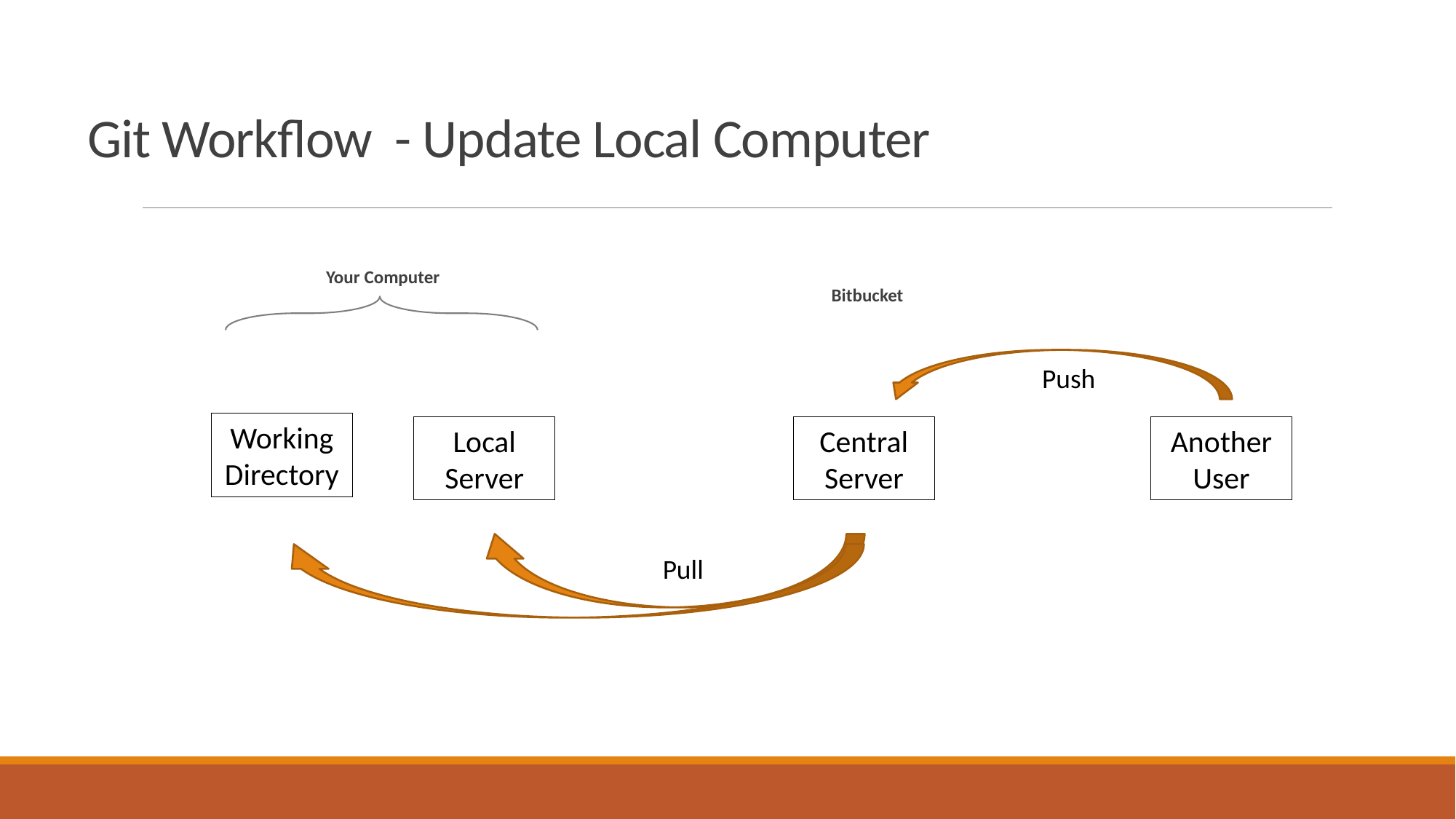

# Git Workflow  - Update Local Computer

Your Computer

Bitbucket

Push
Working Directory
Local Server
Central Server
Another User

Pull